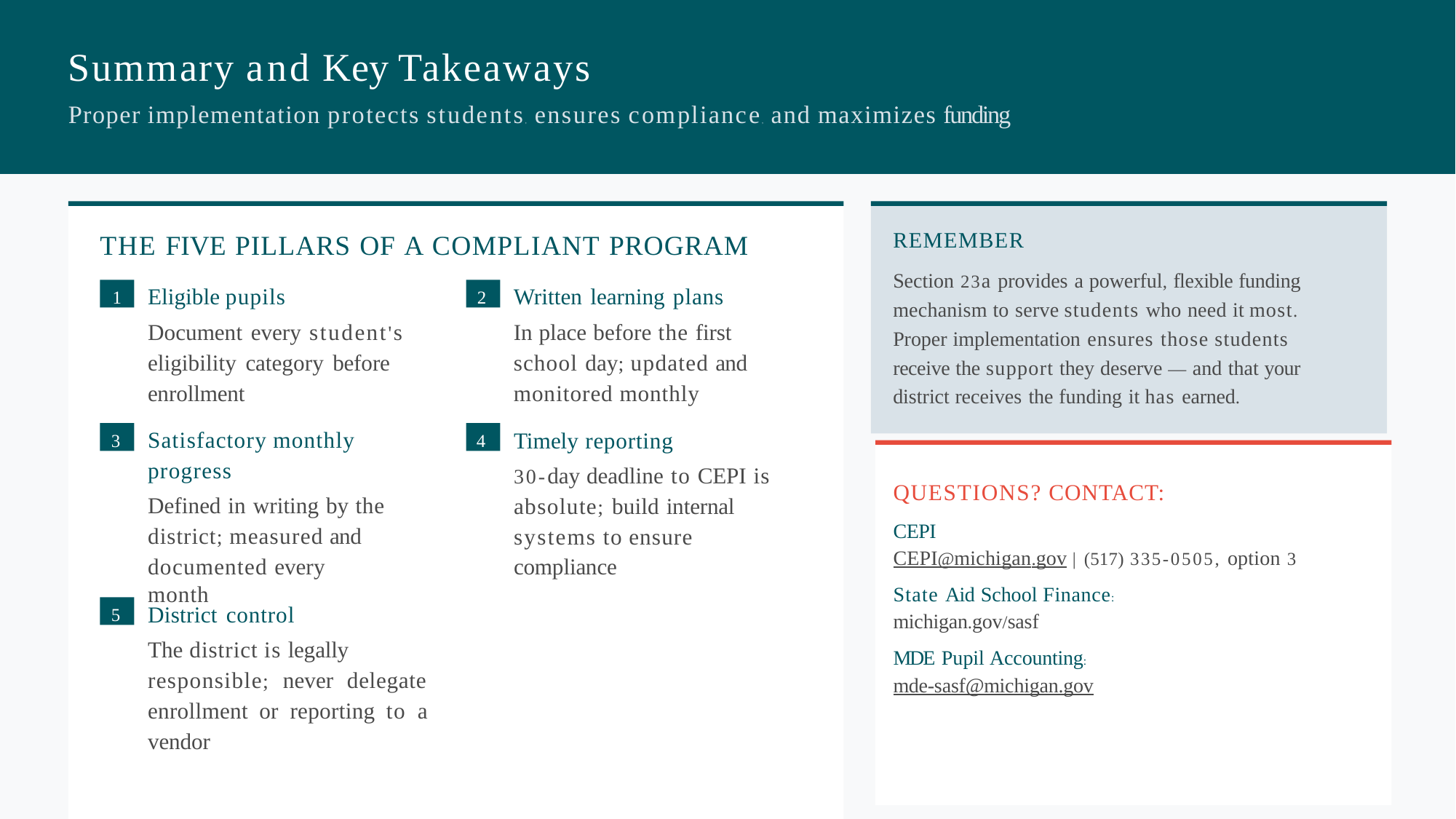

# Summary and Key Takeaways

Proper implementation protects students, ensures compliance, and maximizes funding

REMEMBER

Section 23a provides a powerful, flexible funding mechanism to serve students who need it most. Proper implementation ensures those students receive the support they deserve — and that your district receives the funding it has earned.
THE FIVE PILLARS OF A COMPLIANT PROGRAM

Eligible pupils

Document every student's eligibility category before enrollment

Written learning plans

In place before the first school day; updated and monitored monthly

1

2

Timely reporting

30-day deadline to CEPI is absolute; build internal
systems to ensure compliance
Satisfactory monthly progress

Defined in writing by the district; measured and

documented every month

3

4

QUESTIONS? CONTACT:

CEPI

CEPI@michigan.gov | (517) 335-0505, option 3

State Aid School Finance: michigan.gov/sasf

District control

The district is legally
responsible; never delegate enrollment or reporting to a vendor

5

MDE Pupil Accounting: mde-sasf@michigan.gov